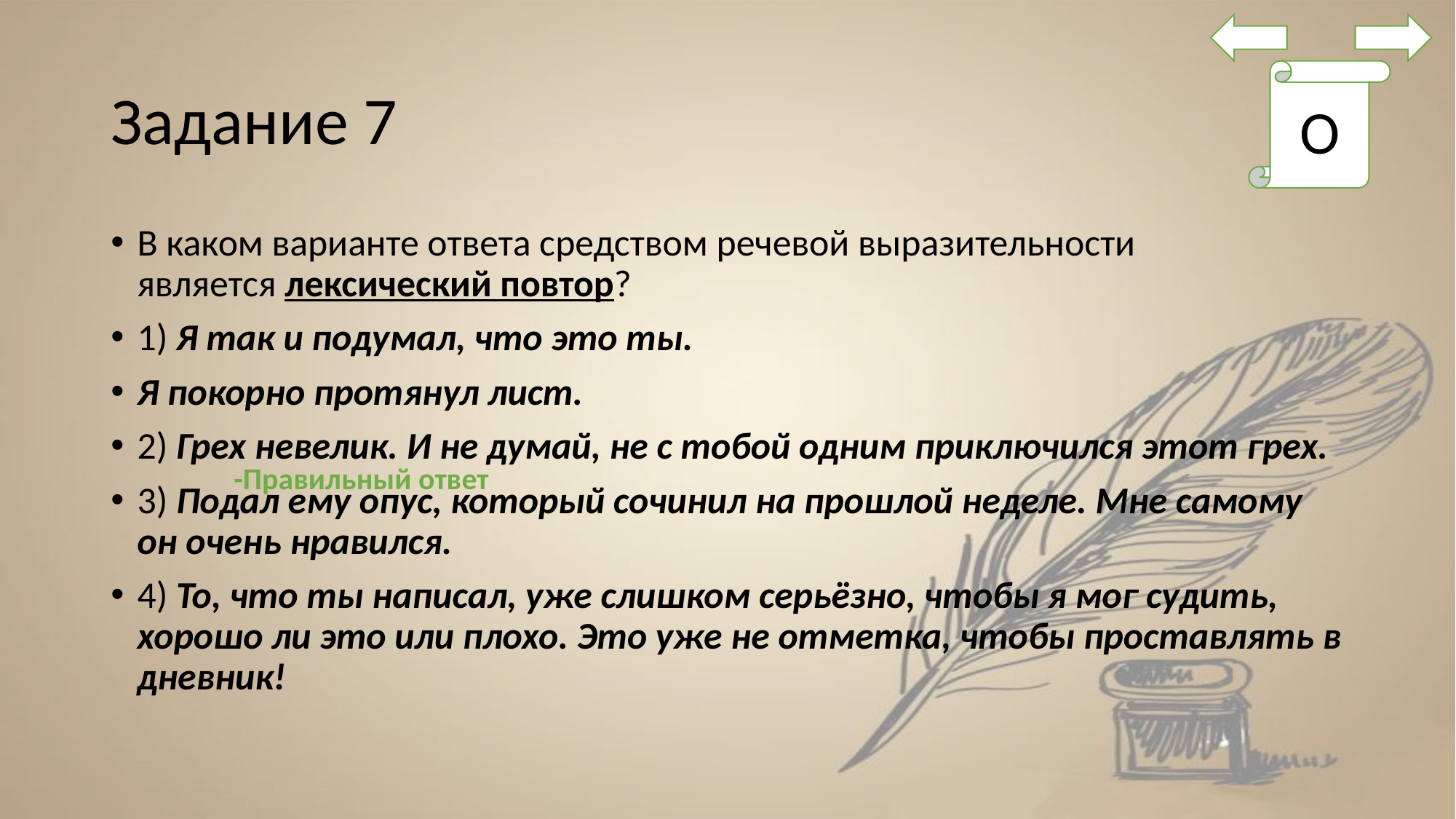

# Задание 7
О
В каком варианте ответа средством речевой выразительности является лексический повтор?
1) Я так и подумал, что это ты.
Я покорно протянул лист.
2) Грех невелик. И не думай, не с тобой одним приключился этот грех.
3) Подал ему опус, который сочинил на прошлой неделе. Мне самому он очень нравился.
4) То, что ты написал, уже слишком серьёзно, чтобы я мог судить, хорошо ли это или плохо. Это уже не отметка, чтобы проставлять в дневник!

-Правильный ответ